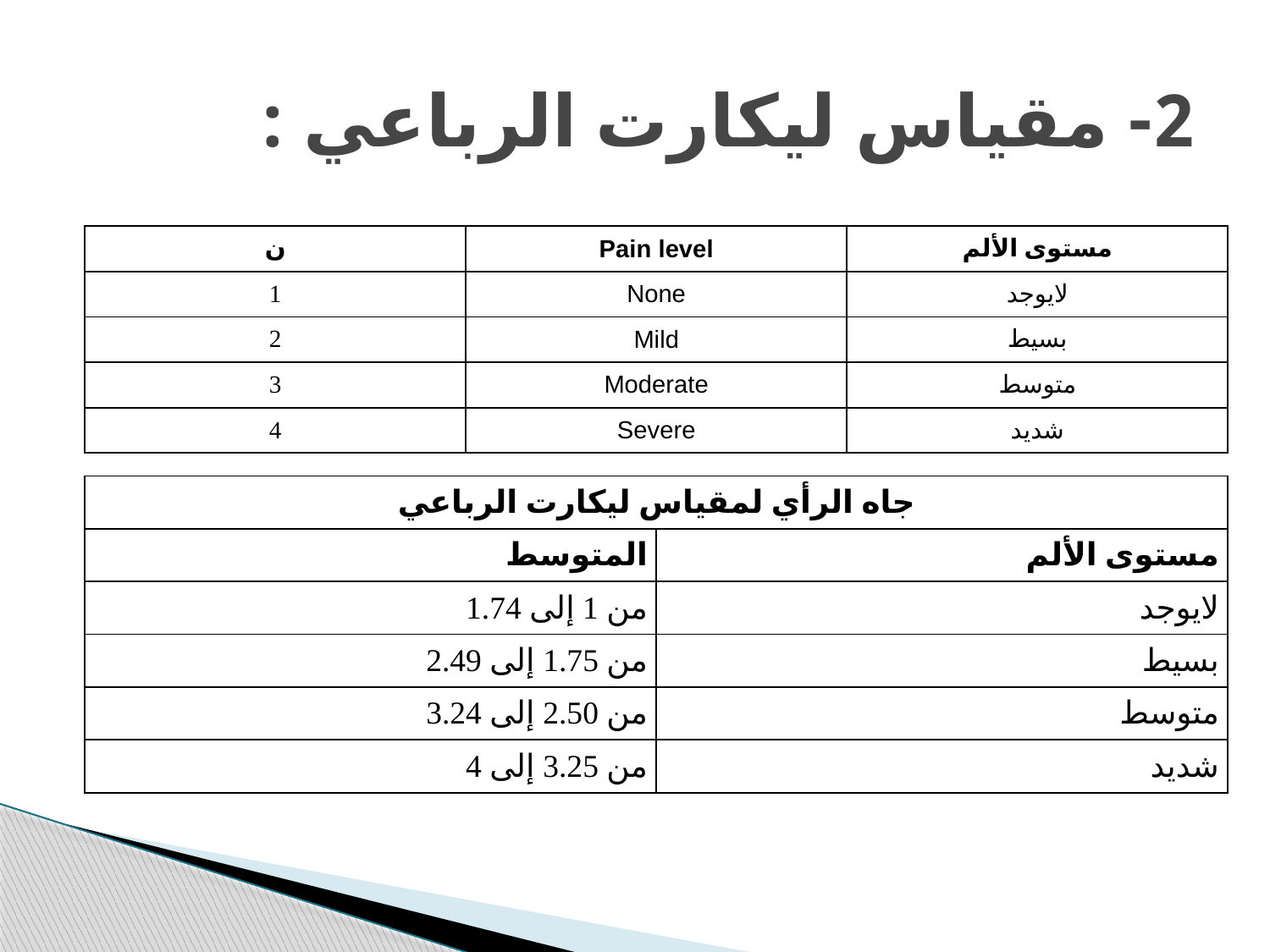

# 2- مقياس ليكارت الرباعي :

| ن | Pain level | مستوى الألم |
| --- | --- | --- |
| 1 | None | لايوجد |
| 2 | Mild | بسيط |
| 3 | Moderate | متوسط |
| 4 | Severe | شديد |
| جاه الرأي لمقياس ليكارت الرباعي |  |
| --- | --- |
| المتوسط | مستوى الألم |
| من 1 إلى 1.74 | لايوجد |
| من 1.75 إلى 2.49 | بسيط |
| من 2.50 إلى 3.24 | متوسط |
| من 3.25 إلى 4 | شديد |